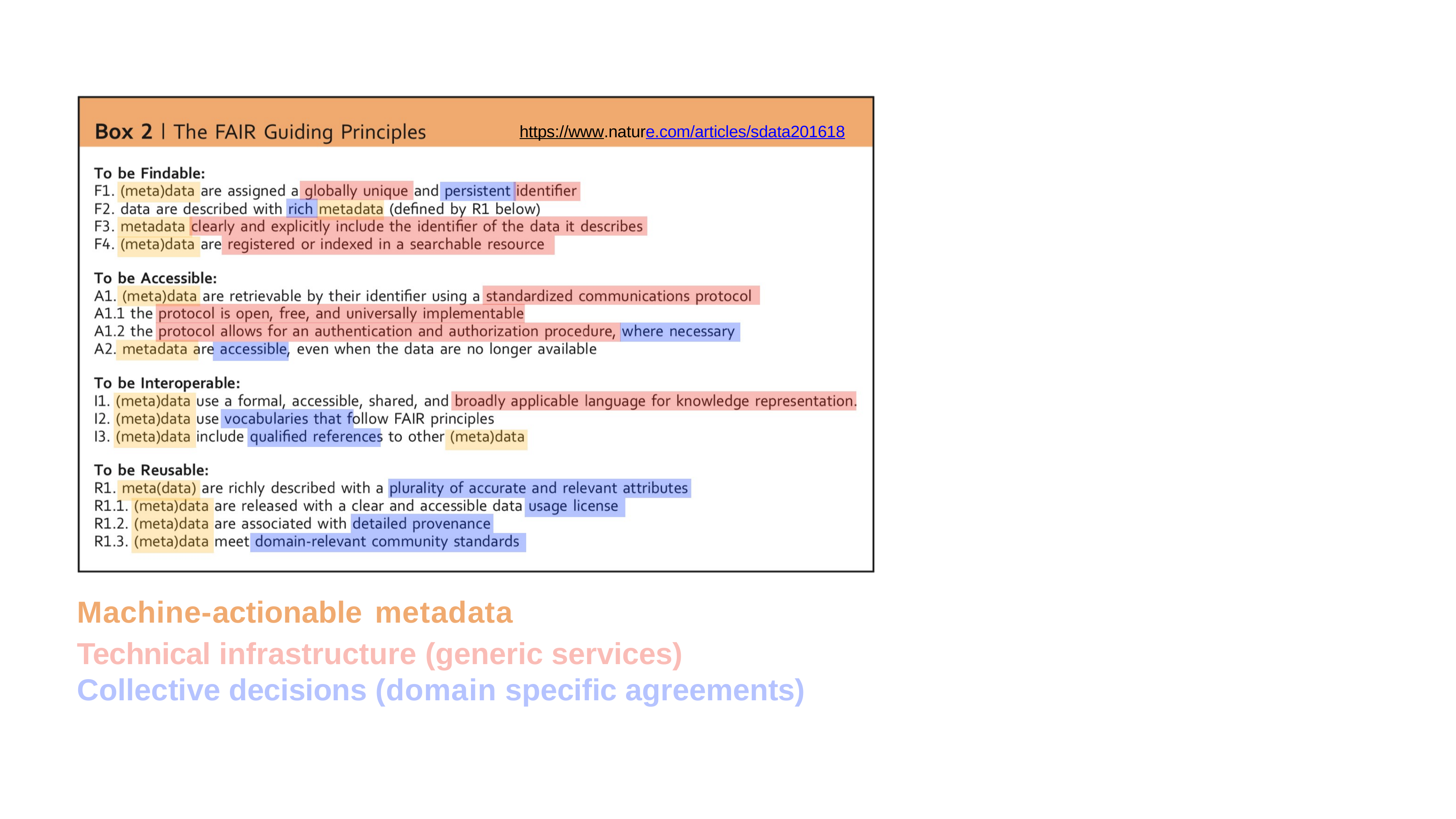

https://www.nature.com/articles/sdata201618
Machine-actionable metadata
Technical infrastructure (generic services) Collective decisions (domain specific agreements)